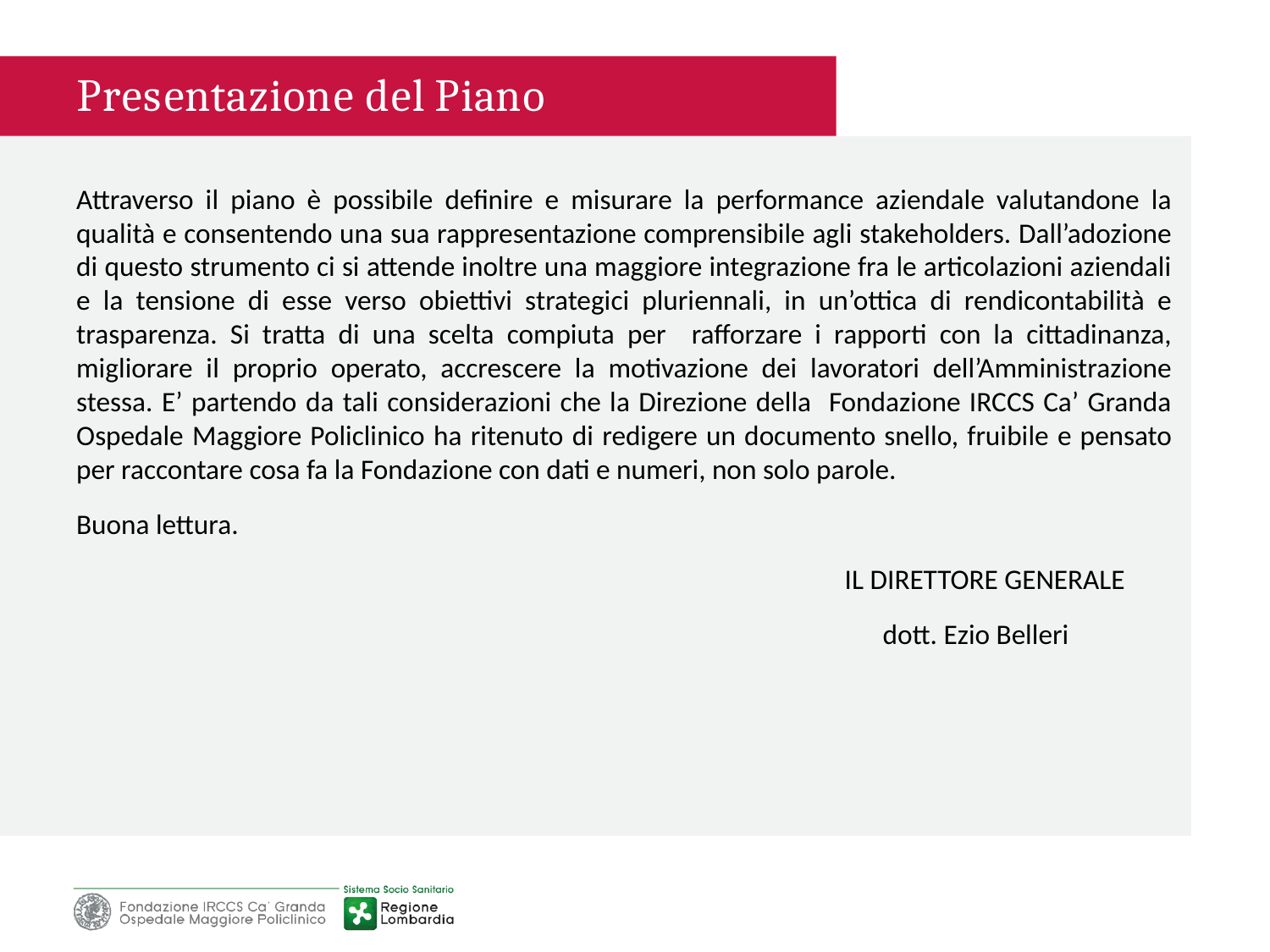

Presentazione del Piano

Attraverso il piano è possibile definire e misurare la performance aziendale valutandone la qualità e consentendo una sua rappresentazione comprensibile agli stakeholders. Dall’adozione di questo strumento ci si attende inoltre una maggiore integrazione fra le articolazioni aziendali e la tensione di esse verso obiettivi strategici pluriennali, in un’ottica di rendicontabilità e trasparenza. Si tratta di una scelta compiuta per  rafforzare i rapporti con la cittadinanza, migliorare il proprio operato, accrescere la motivazione dei lavoratori dell’Amministrazione stessa. E’ partendo da tali considerazioni che la Direzione della  Fondazione IRCCS Ca’ Granda Ospedale Maggiore Policlinico ha ritenuto di redigere un documento snello, fruibile e pensato per raccontare cosa fa la Fondazione con dati e numeri, non solo parole.
Buona lettura.
						 IL DIRETTORE GENERALE
						       dott. Ezio Belleri